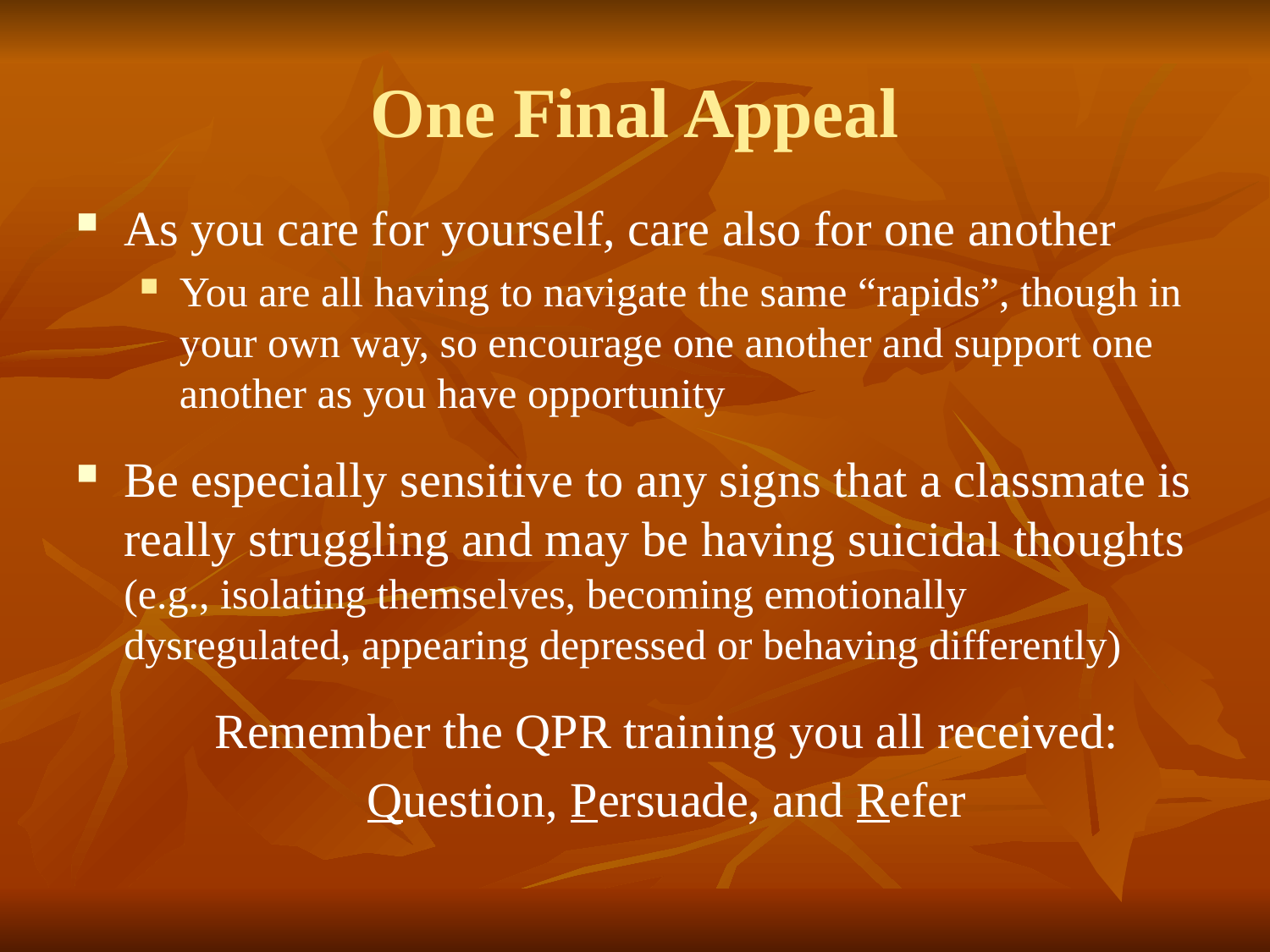

# One Final Appeal
As you care for yourself, care also for one another
You are all having to navigate the same “rapids”, though in your own way, so encourage one another and support one another as you have opportunity
Be especially sensitive to any signs that a classmate is really struggling and may be having suicidal thoughts (e.g., isolating themselves, becoming emotionally dysregulated, appearing depressed or behaving differently)
Remember the QPR training you all received:
Question, Persuade, and Refer